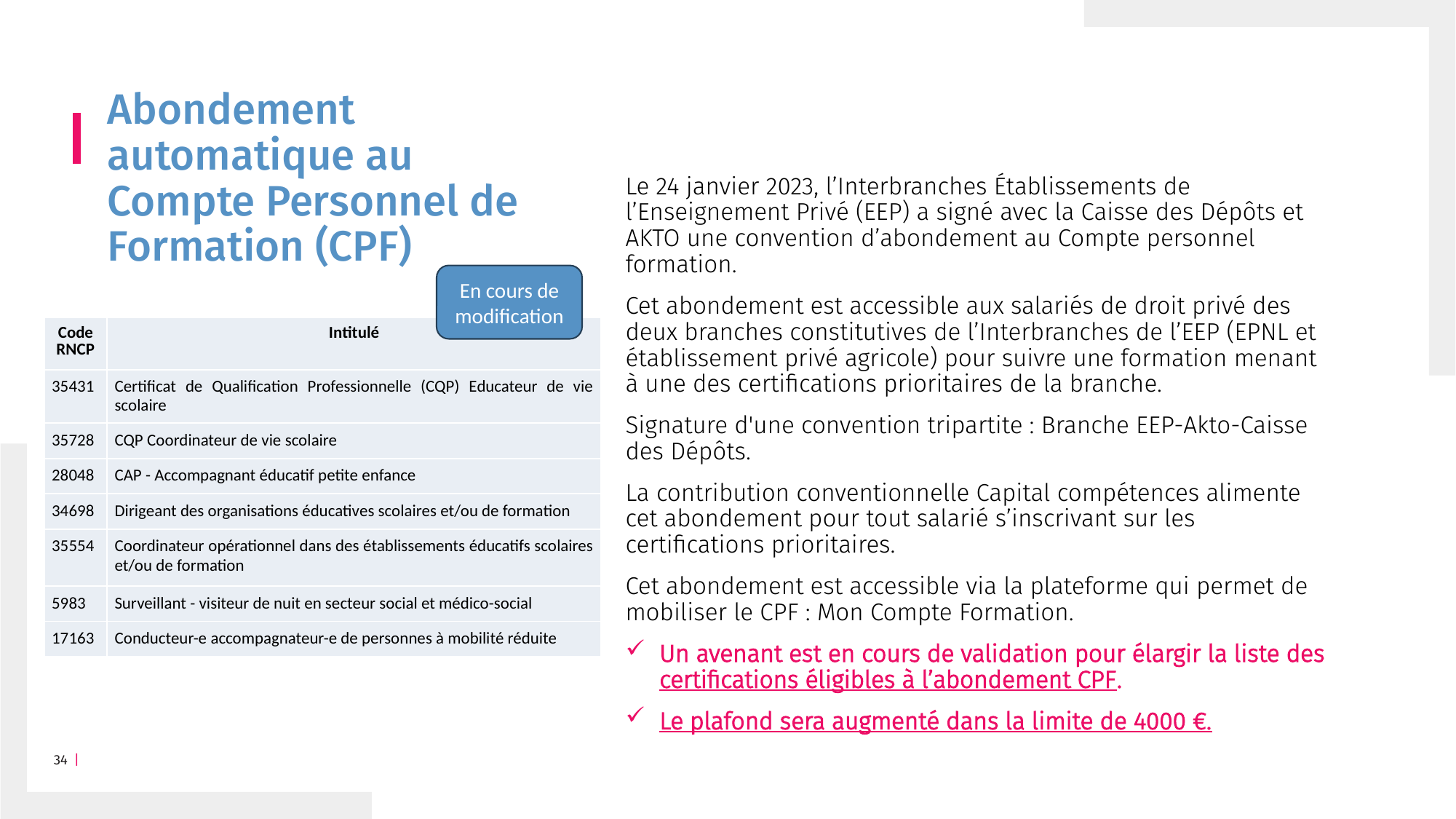

# Abondement automatique au Compte Personnel de Formation (CPF)

Le 24 janvier 2023, l’Interbranches Établissements de l’Enseignement Privé (EEP) a signé avec la Caisse des Dépôts et AKTO une convention d’abondement au Compte personnel formation.
Cet abondement est accessible aux salariés de droit privé des deux branches constitutives de l’Interbranches de l’EEP (EPNL et établissement privé agricole) pour suivre une formation menant à une des certifications prioritaires de la branche.
Signature d'une convention tripartite : Branche EEP-Akto-Caisse des Dépôts.
La contribution conventionnelle Capital compétences alimente cet abondement pour tout salarié s’inscrivant sur les certifications prioritaires.
Cet abondement est accessible via la plateforme qui permet de mobiliser le CPF : Mon Compte Formation.
Un avenant est en cours de validation pour élargir la liste des certifications éligibles à l’abondement CPF.
Le plafond sera augmenté dans la limite de 4000 €.
En cours de modification
| Code RNCP | Intitulé |
| --- | --- |
| 35431 | Certificat de Qualification Professionnelle (CQP) Educateur de vie scolaire |
| 35728 | CQP Coordinateur de vie scolaire |
| 28048 | CAP - Accompagnant éducatif petite enfance |
| 34698 | Dirigeant des organisations éducatives scolaires et/ou de formation |
| 35554 | Coordinateur opérationnel dans des établissements éducatifs scolaires et/ou de formation |
| 5983 | Surveillant - visiteur de nuit en secteur social et médico-social |
| 17163 | Conducteur-e accompagnateur-e de personnes à mobilité réduite |
7 certifications éligibles